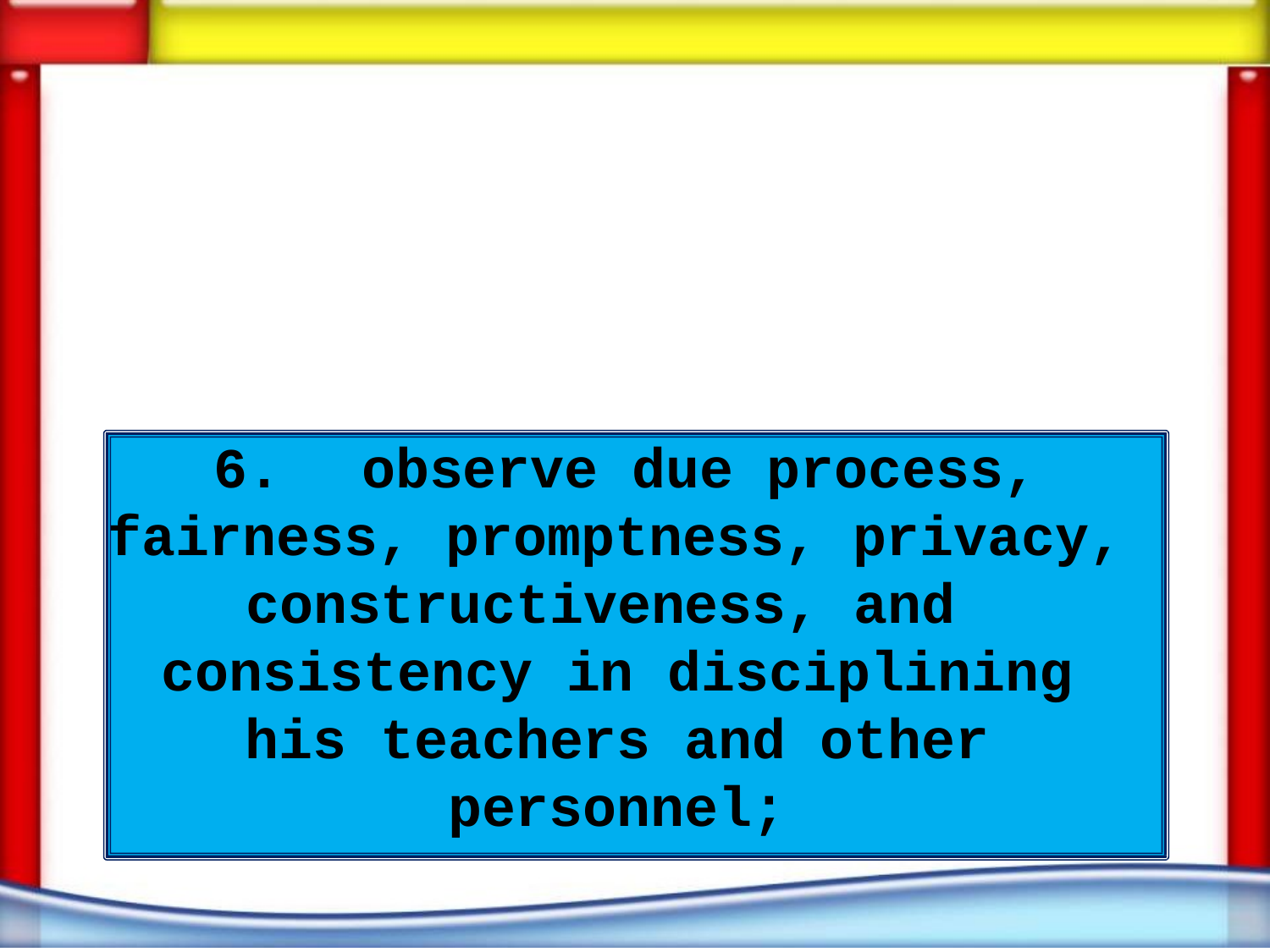

6.	observe due process,  fairness, promptness, privacy,
constructiveness, and  consistency in disciplining  his teachers and other  personnel;